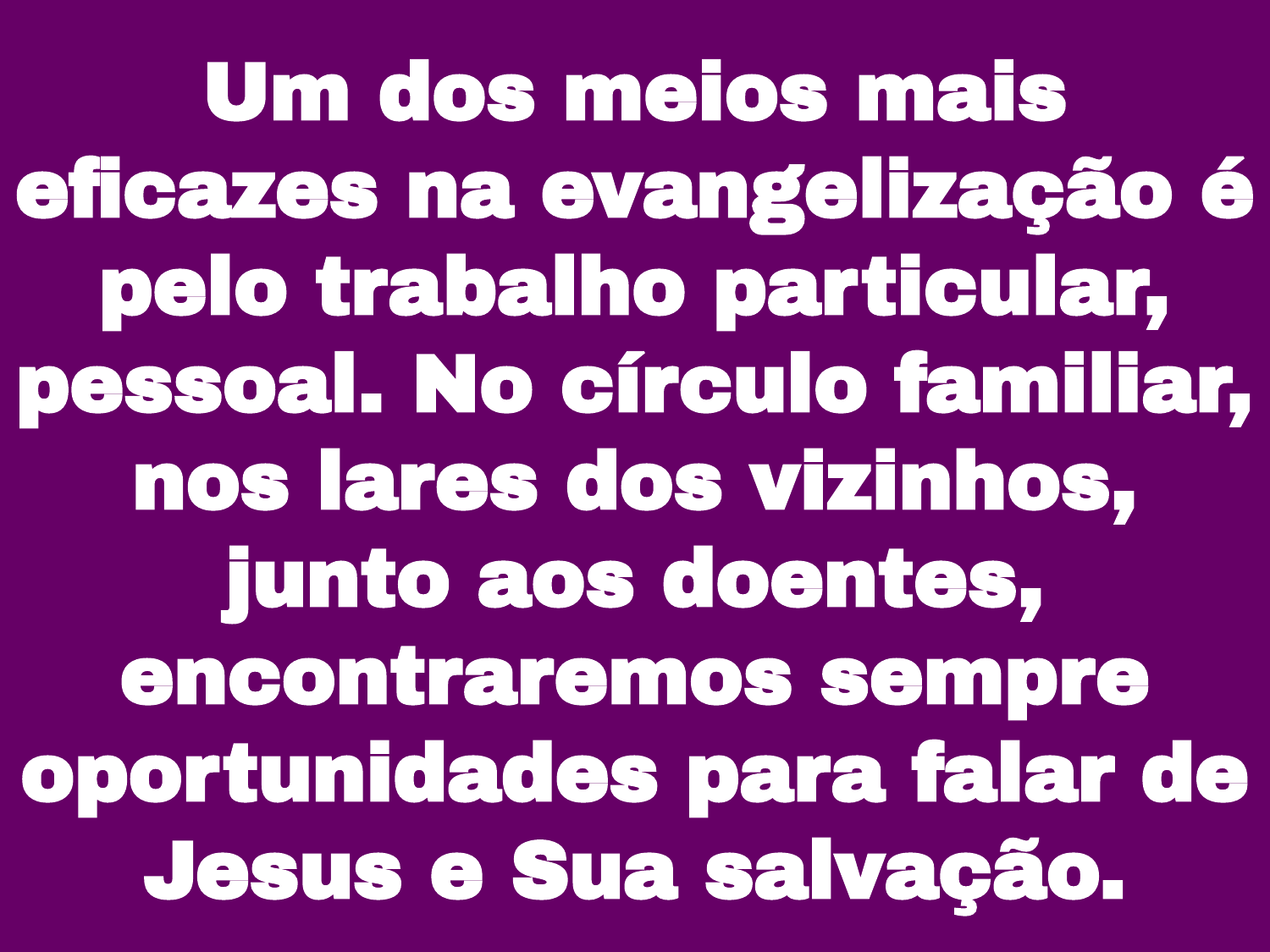

# Um dos meios mais eficazes na evangelização é pelo trabalho particular, pessoal. No círculo familiar, nos lares dos vizinhos, junto aos doentes, encontraremos sempre oportunidades para falar de Jesus e Sua salvação.